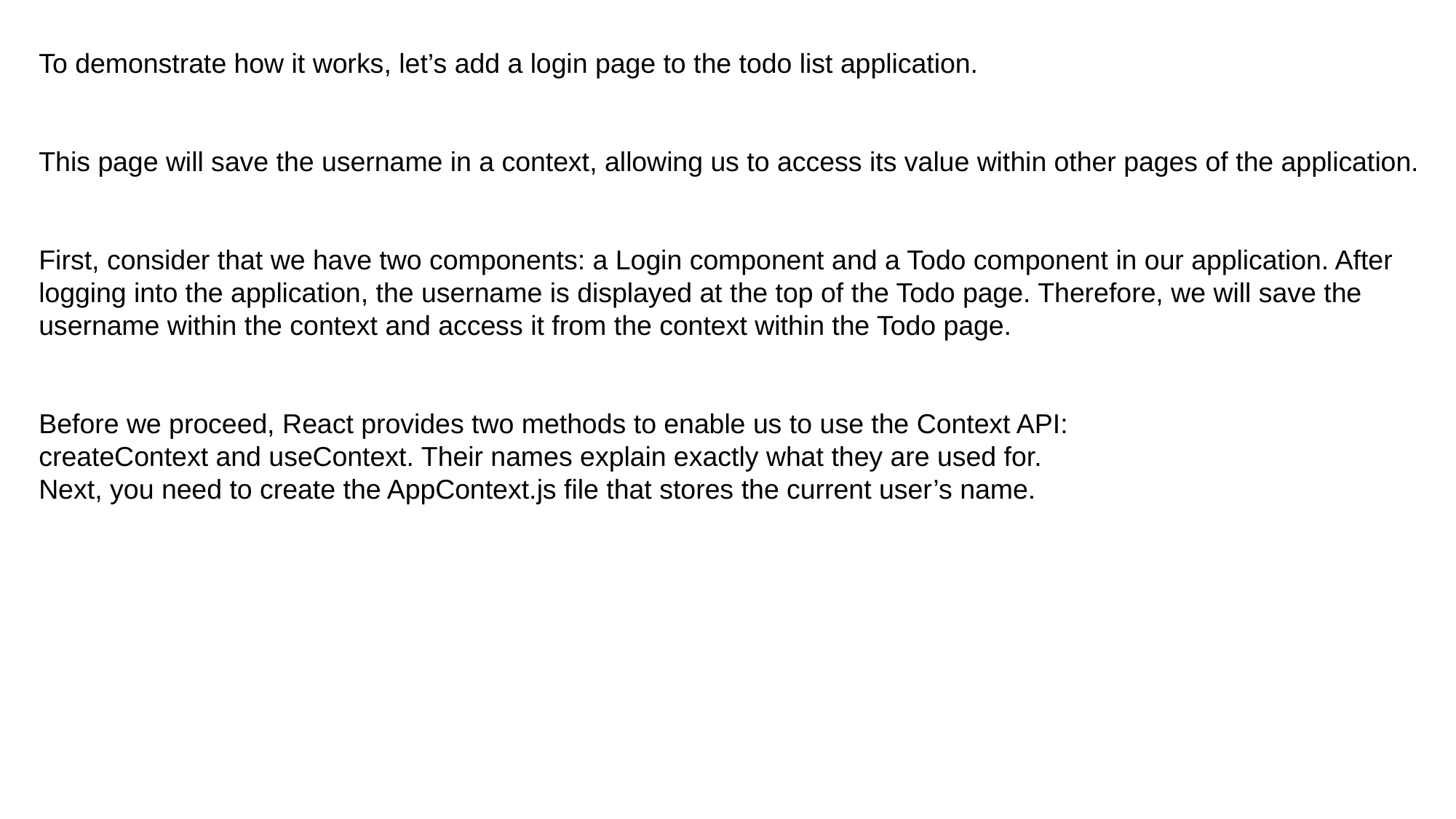

To demonstrate how it works, let’s add a login page to the todo list application.

This page will save the username in a context, allowing us to access its value within other pages of the application.

First, consider that we have two components: a Login component and a Todo component in our application. After logging into the application, the username is displayed at the top of the Todo page. Therefore, we will save the username within the context and access it from the context within the Todo page.

Before we proceed, React provides two methods to enable us to use the Context API:
createContext and useContext. Their names explain exactly what they are used for.
Next, you need to create the AppContext.js file that stores the current user’s name.